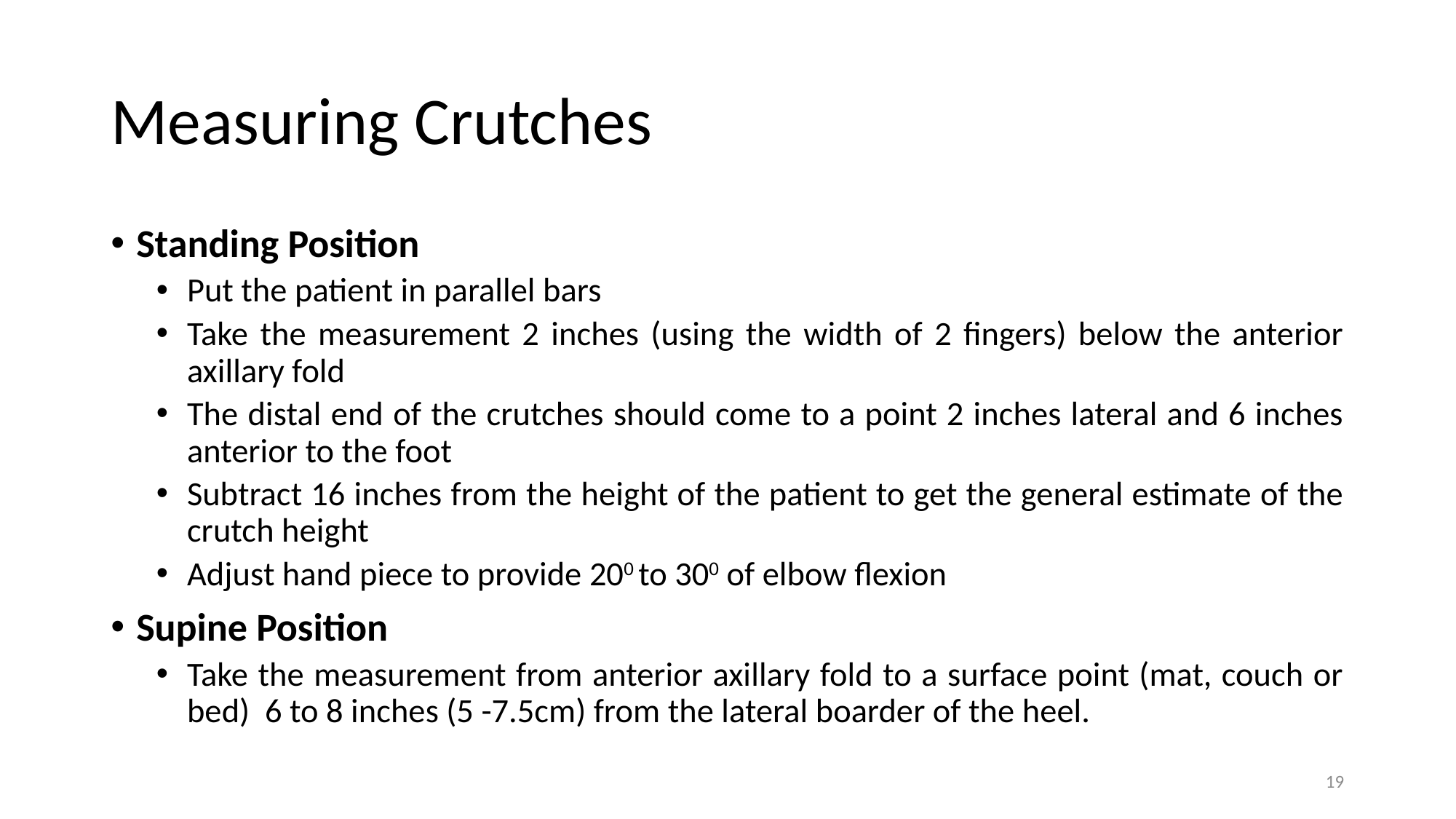

# Measuring Crutches
Standing Position
Put the patient in parallel bars
Take the measurement 2 inches (using the width of 2 fingers) below the anterior axillary fold
The distal end of the crutches should come to a point 2 inches lateral and 6 inches anterior to the foot
Subtract 16 inches from the height of the patient to get the general estimate of the crutch height
Adjust hand piece to provide 200 to 300 of elbow flexion
Supine Position
Take the measurement from anterior axillary fold to a surface point (mat, couch or bed)  6 to 8 inches (5 -7.5cm) from the lateral boarder of the heel.

19